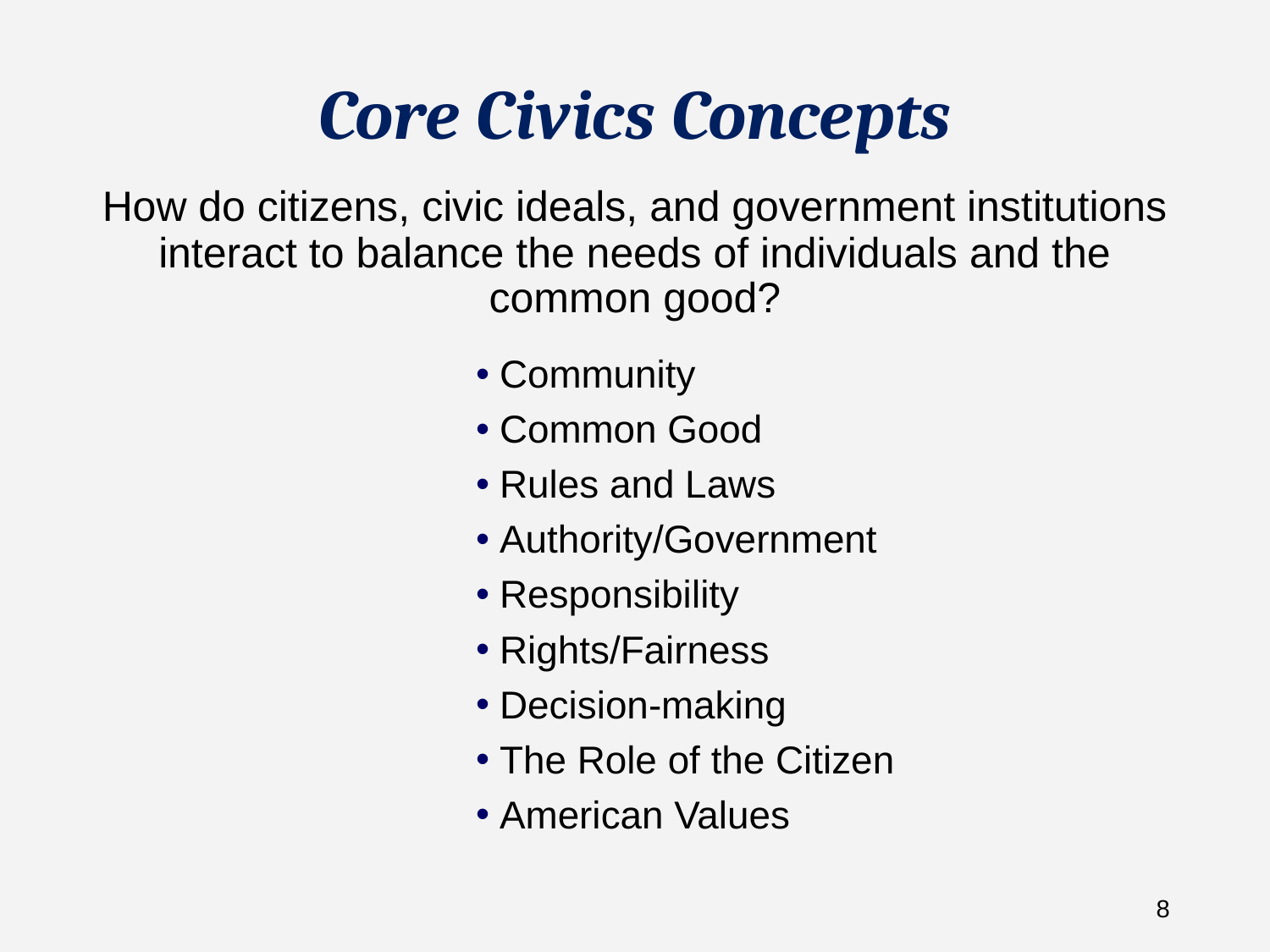

# Core Civics Concepts How do citizens, civic ideals, and government institutions interact to balance the needs of individuals and the common good?
Community
Common Good
Rules and Laws
Authority/Government
Responsibility
Rights/Fairness
Decision-making
The Role of the Citizen
American Values
8